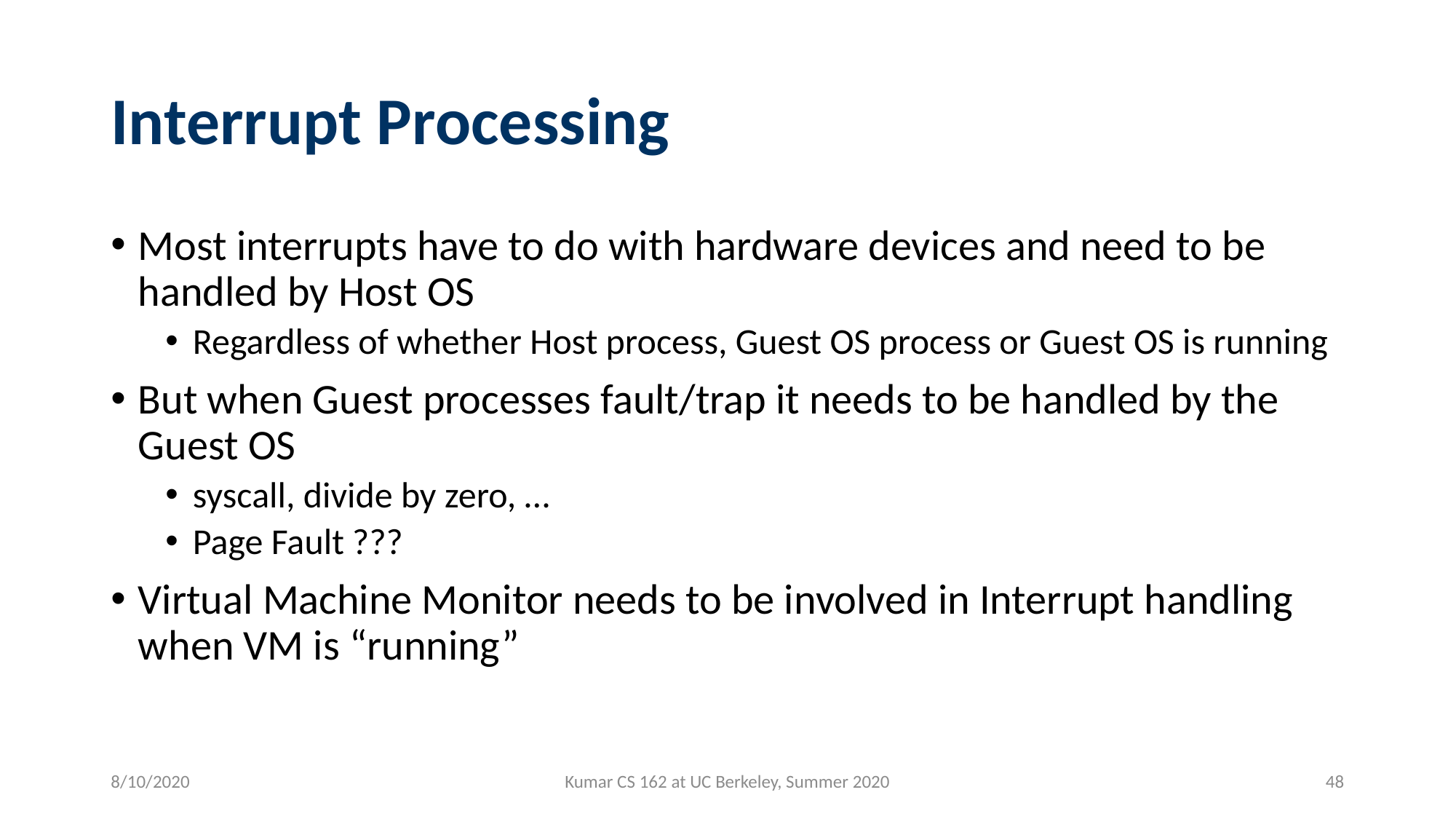

# Interrupt Processing
Most interrupts have to do with hardware devices and need to be handled by Host OS
Regardless of whether Host process, Guest OS process or Guest OS is running
But when Guest processes fault/trap it needs to be handled by the Guest OS
syscall, divide by zero, …
Page Fault ???
Virtual Machine Monitor needs to be involved in Interrupt handling when VM is “running”

8/10/2020
Kumar CS 162 at UC Berkeley, Summer 2020
48